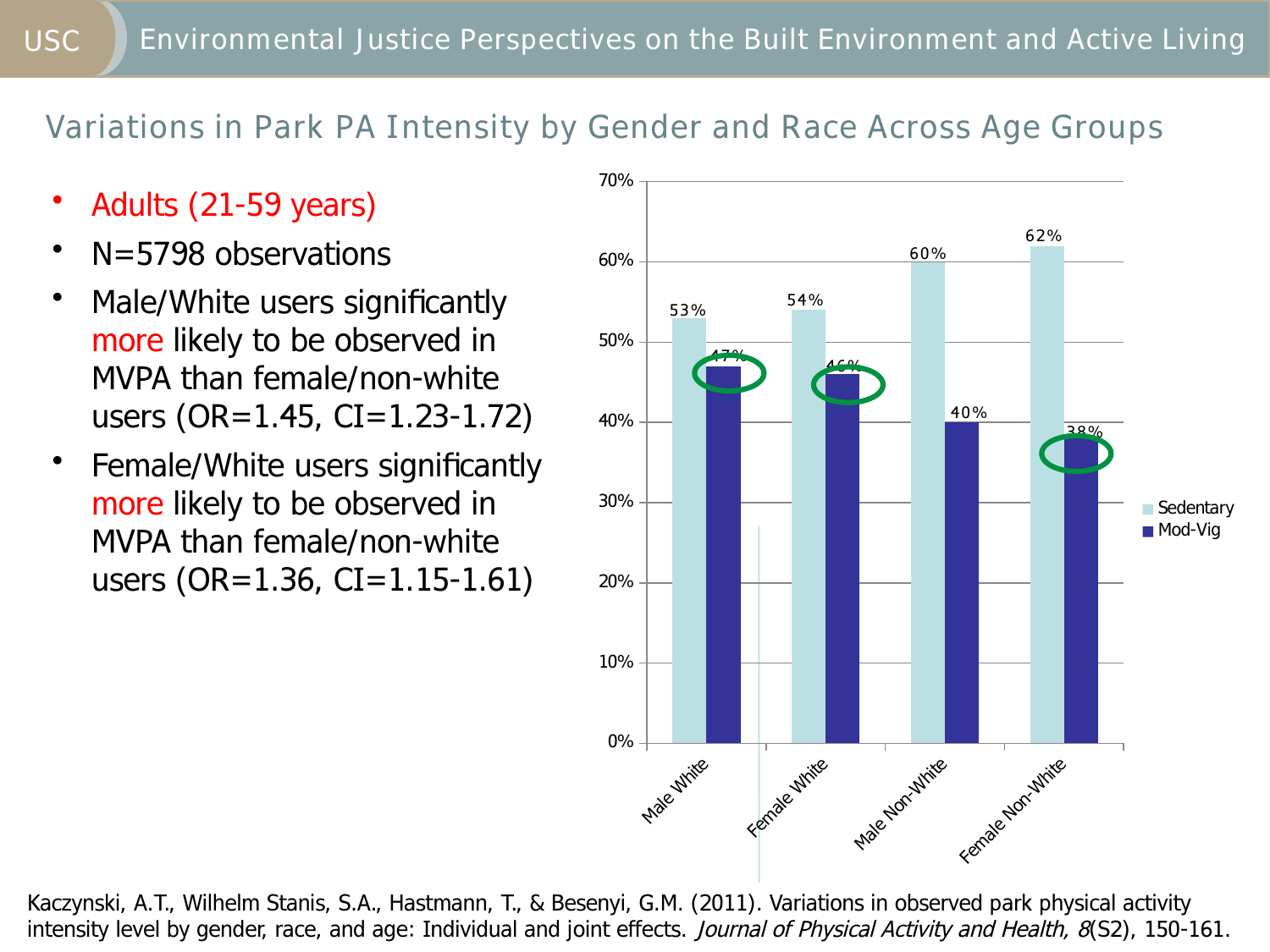

Variations in Park PA Intensity by Gender and Race Across Age Groups

### Chart

| Category | Sedentary | Mod-Vig |
|---|---|---|
| Male White | 0.53 | 0.4700000000000001 |
| Female White | 0.54 | 0.46 |
| Male Non-White | 0.6000000000000006 | 0.4 |
| Female Non-White | 0.6200000000000022 | 0.3800000000000012 |
Adults (21-59 years)
N=5798 observations
Male/White users significantly more likely to be observed in MVPA than female/non-white users (OR=1.45, CI=1.23-1.72)
Female/White users significantly more likely to be observed in MVPA than female/non-white users (OR=1.36, CI=1.15-1.61)

Kaczynski, A.T., Wilhelm Stanis, S.A., Hastmann, T., & Besenyi, G.M. (2011). Variations in observed park physical activity intensity level by gender, race, and age: Individual and joint effects. Journal of Physical Activity and Health, 8(S2), 150-161.